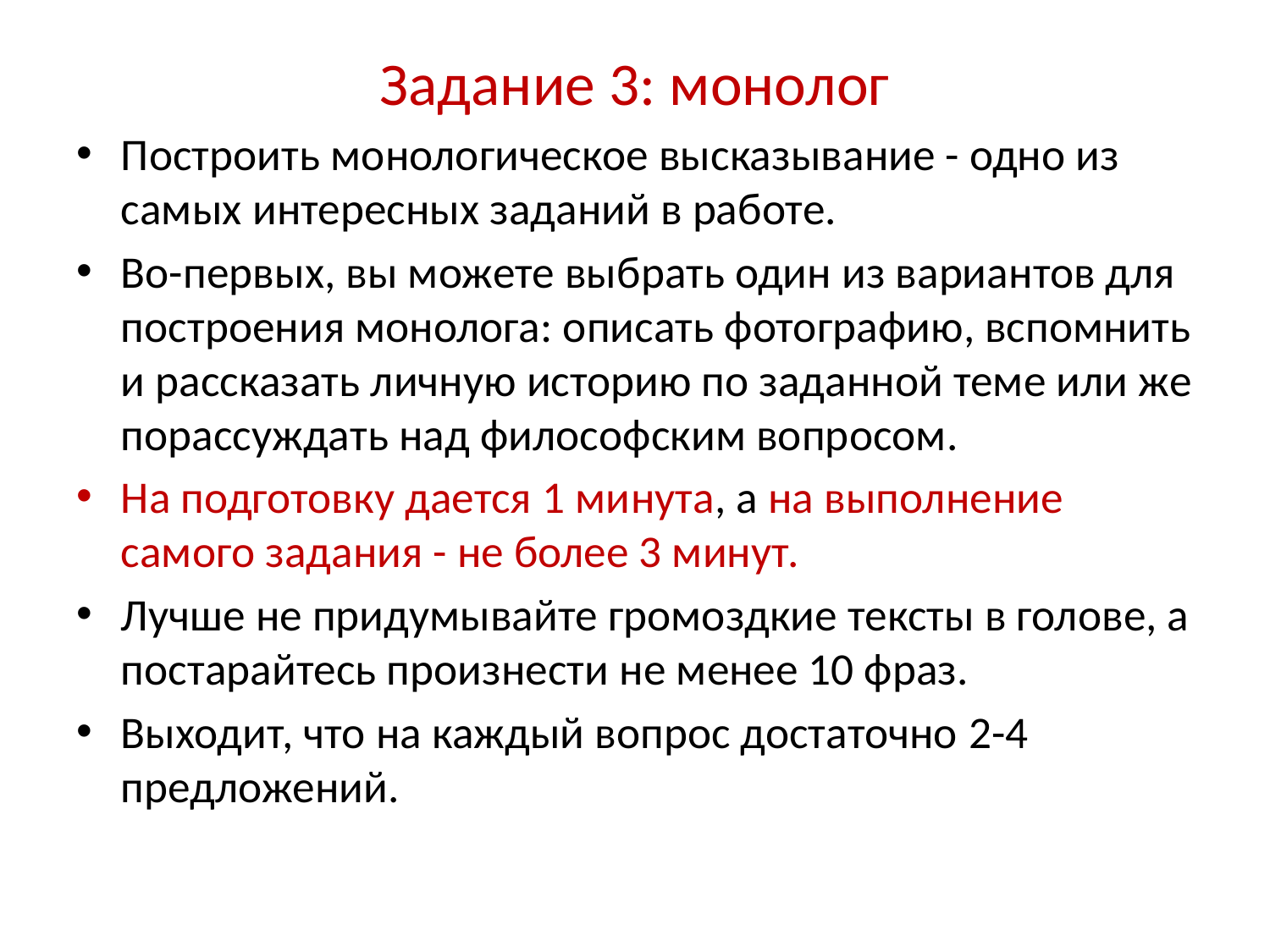

# Задание 3: монолог
Построить монологическое высказывание - одно из самых интересных заданий в работе.
Во-первых, вы можете выбрать один из вариантов для построения монолога: описать фотографию, вспомнить и рассказать личную историю по заданной теме или же порассуждать над философским вопросом.
На подготовку дается 1 минута, а на выполнение самого задания - не более 3 минут.
Лучше не придумывайте громоздкие тексты в голове, а постарайтесь произнести не менее 10 фраз.
Выходит, что на каждый вопрос достаточно 2-4 предложений.